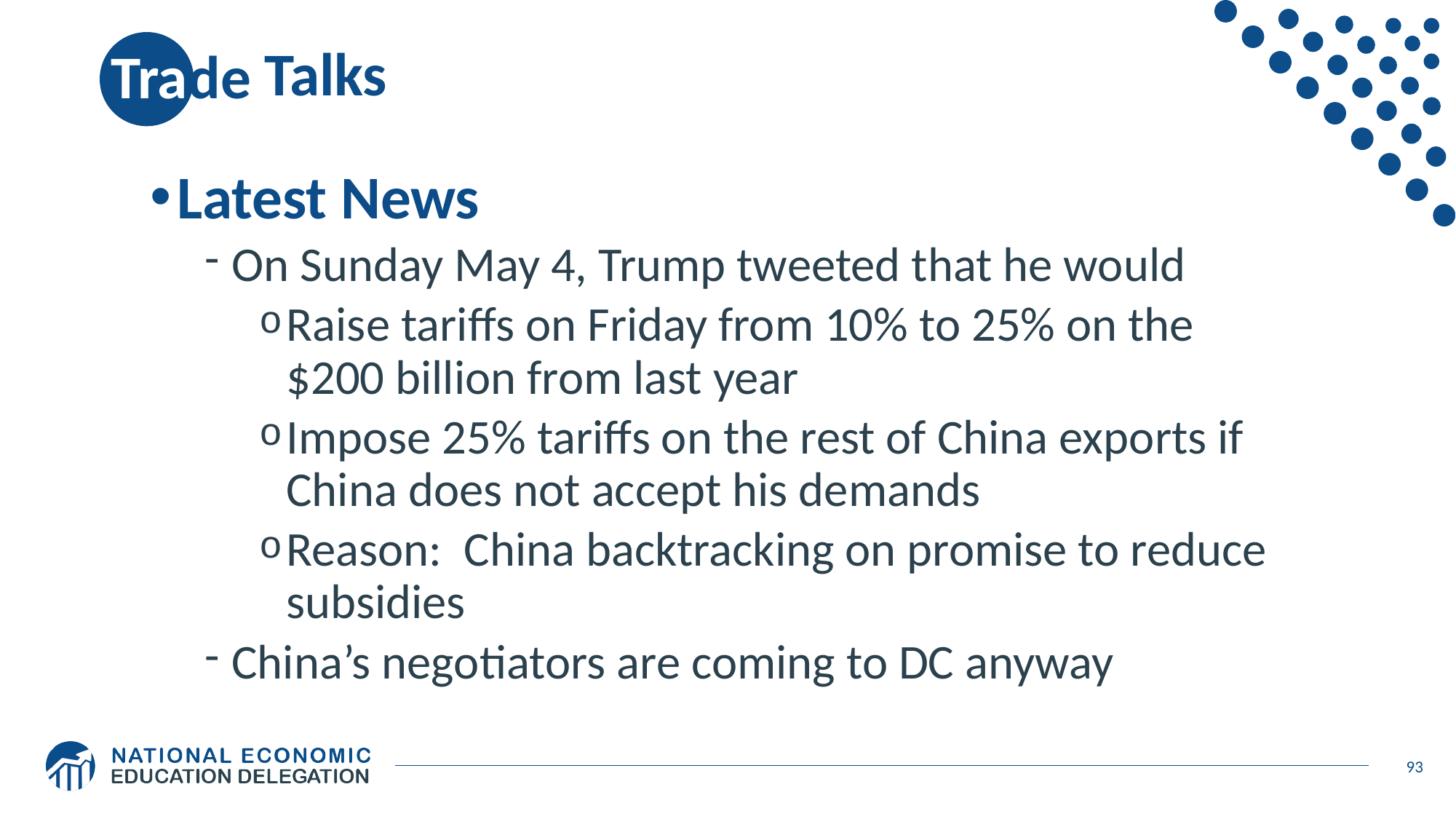

93
# Trade War
Talks
Latest News
On Sunday May 4, Trump tweeted that he would
Raise tariffs on Friday from 10% to 25% on the $200 billion from last year
Impose 25% tariffs on the rest of China exports if China does not accept his demands
Reason:  China backtracking on promise to reduce subsidies
China’s negotiators are coming to DC anyway